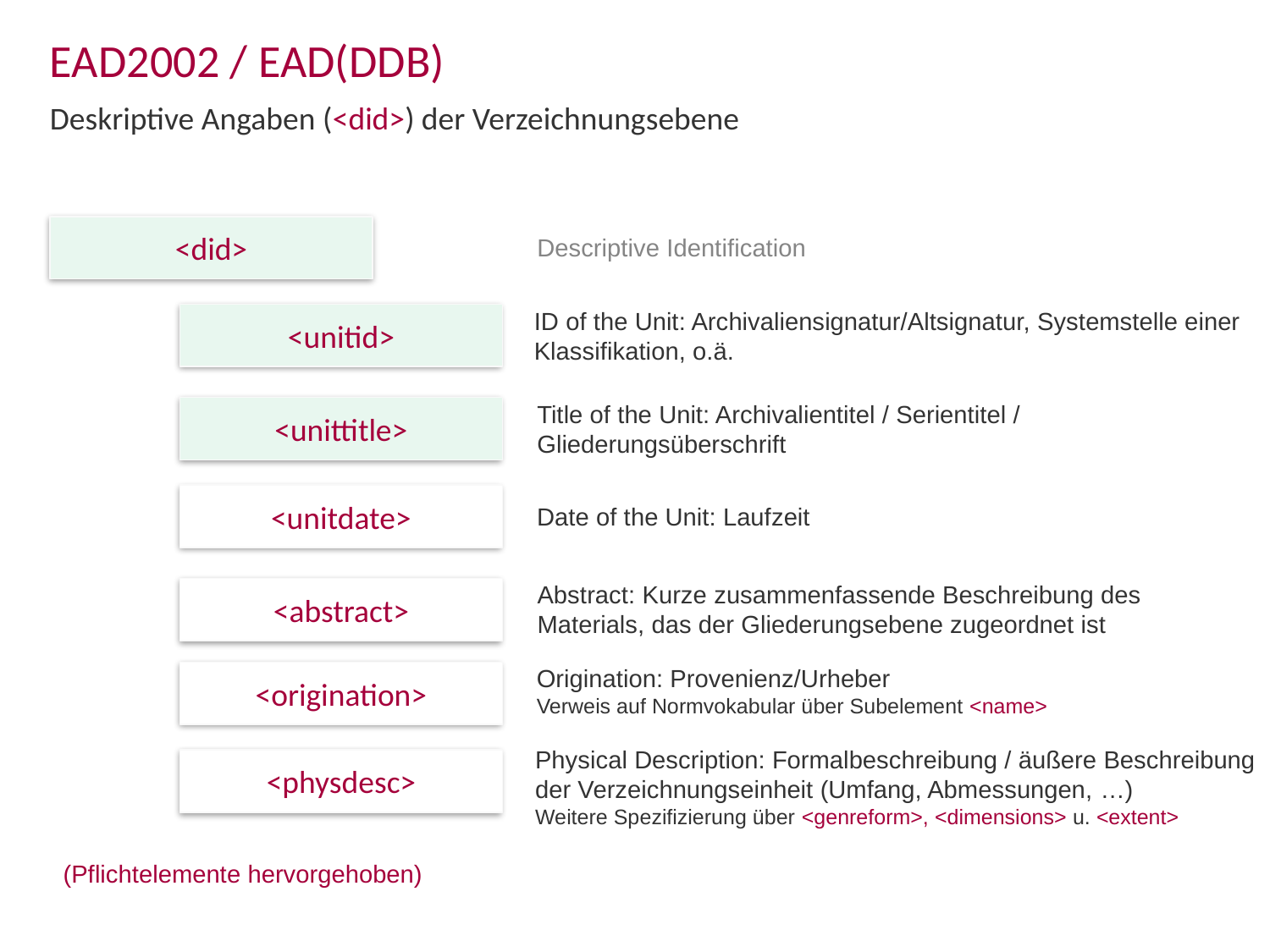

EAD2002 / EAD(DDB)
Deskriptive Angaben (<did>) der Verzeichnungsebene

<did>
Descriptive Identification
ID of the Unit: Archivaliensignatur/Altsignatur, Systemstelle einer
Klassifikation, o.ä.
<unitid>
Title of the Unit: Archivalientitel / Serientitel /
Gliederungsüberschrift
<unittitle>
<unitdate>
Date of the Unit: Laufzeit
Abstract: Kurze zusammenfassende Beschreibung des
Materials, das der Gliederungsebene zugeordnet ist
<abstract>
Origination: Provenienz/Urheber
Verweis auf Normvokabular über Subelement <name>
<origination>
Physical Description: Formalbeschreibung / äußere Beschreibung
der Verzeichnungseinheit (Umfang, Abmessungen, …)
Weitere Spezifizierung über <genreform>, <dimensions> u. <extent>
<physdesc>
(Pflichtelemente hervorgehoben)